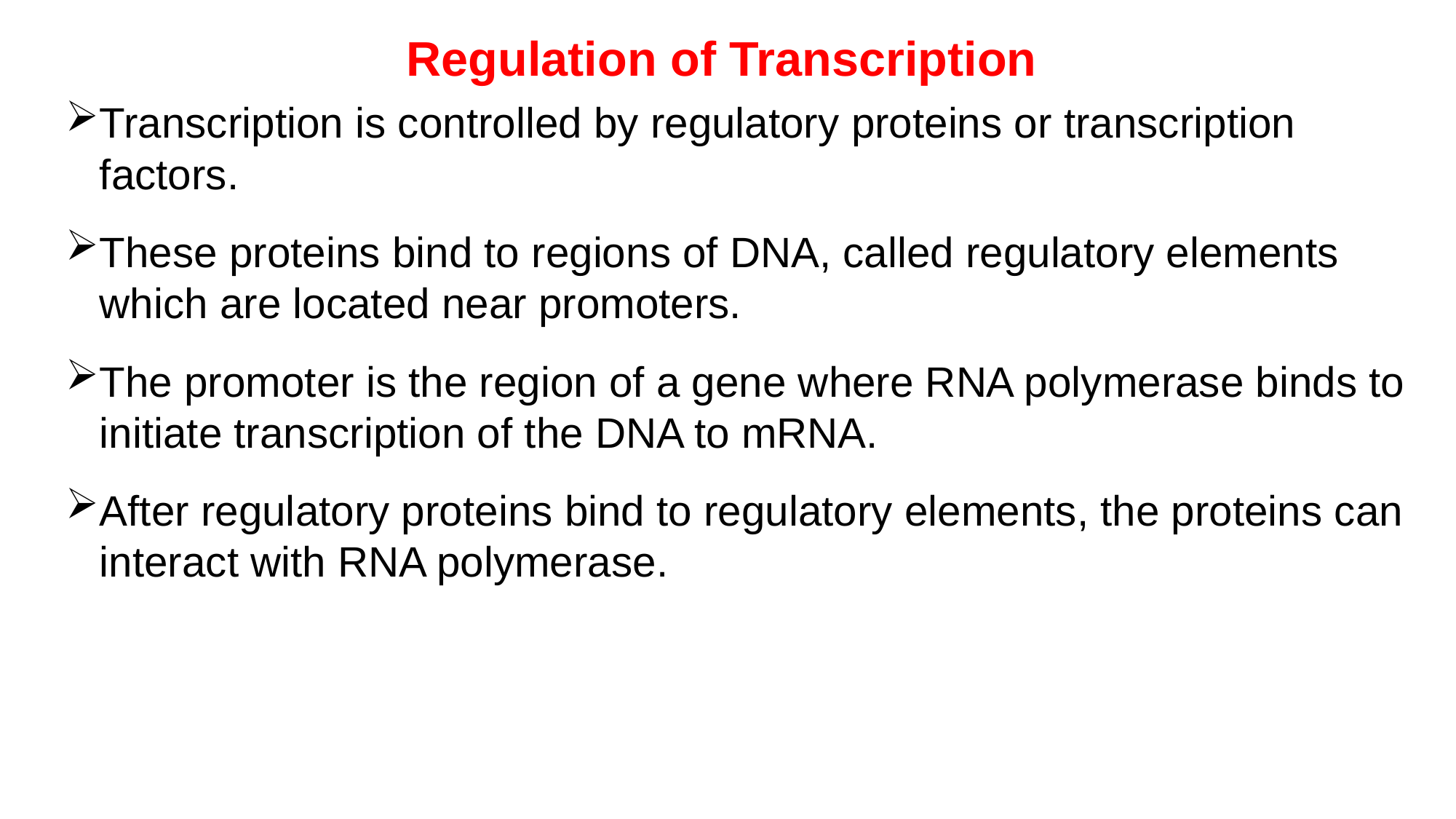

Regulation of Transcription
Transcription is controlled by regulatory proteins or transcription factors.
These proteins bind to regions of DNA, called regulatory elements which are located near promoters.
The promoter is the region of a gene where RNA polymerase binds to initiate transcription of the DNA to mRNA.
After regulatory proteins bind to regulatory elements, the proteins can interact with RNA polymerase.